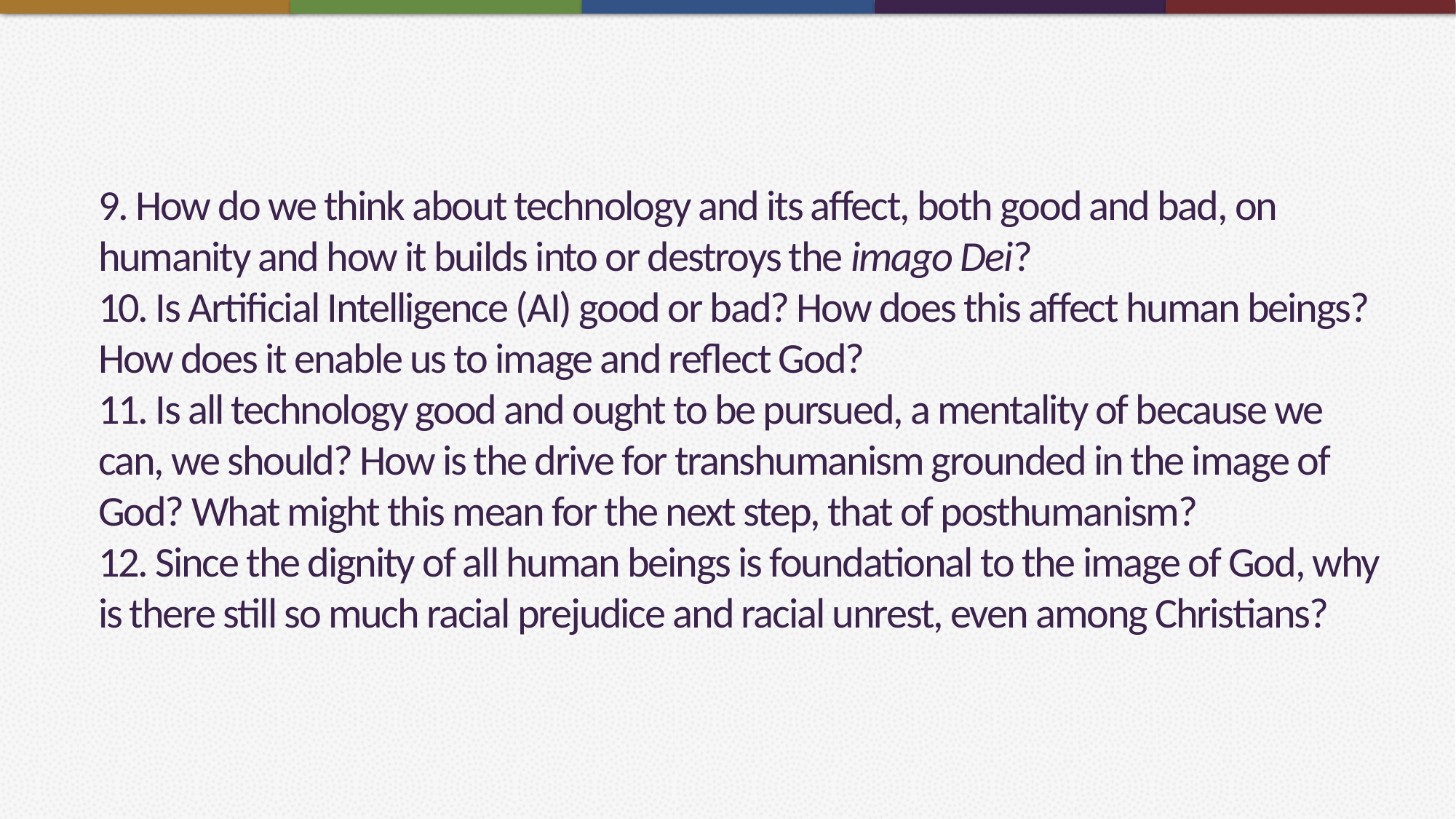

# 9. How do we think about technology and its affect, both good and bad, on humanity and how it builds into or destroys the imago Dei? 10. Is Artificial Intelligence (AI) good or bad? How does this affect human beings? How does it enable us to image and reflect God? 11. Is all technology good and ought to be pursued, a mentality of because we can, we should? How is the drive for transhumanism grounded in the image of God? What might this mean for the next step, that of posthumanism? 12. Since the dignity of all human beings is foundational to the image of God, why is there still so much racial prejudice and racial unrest, even among Christians?